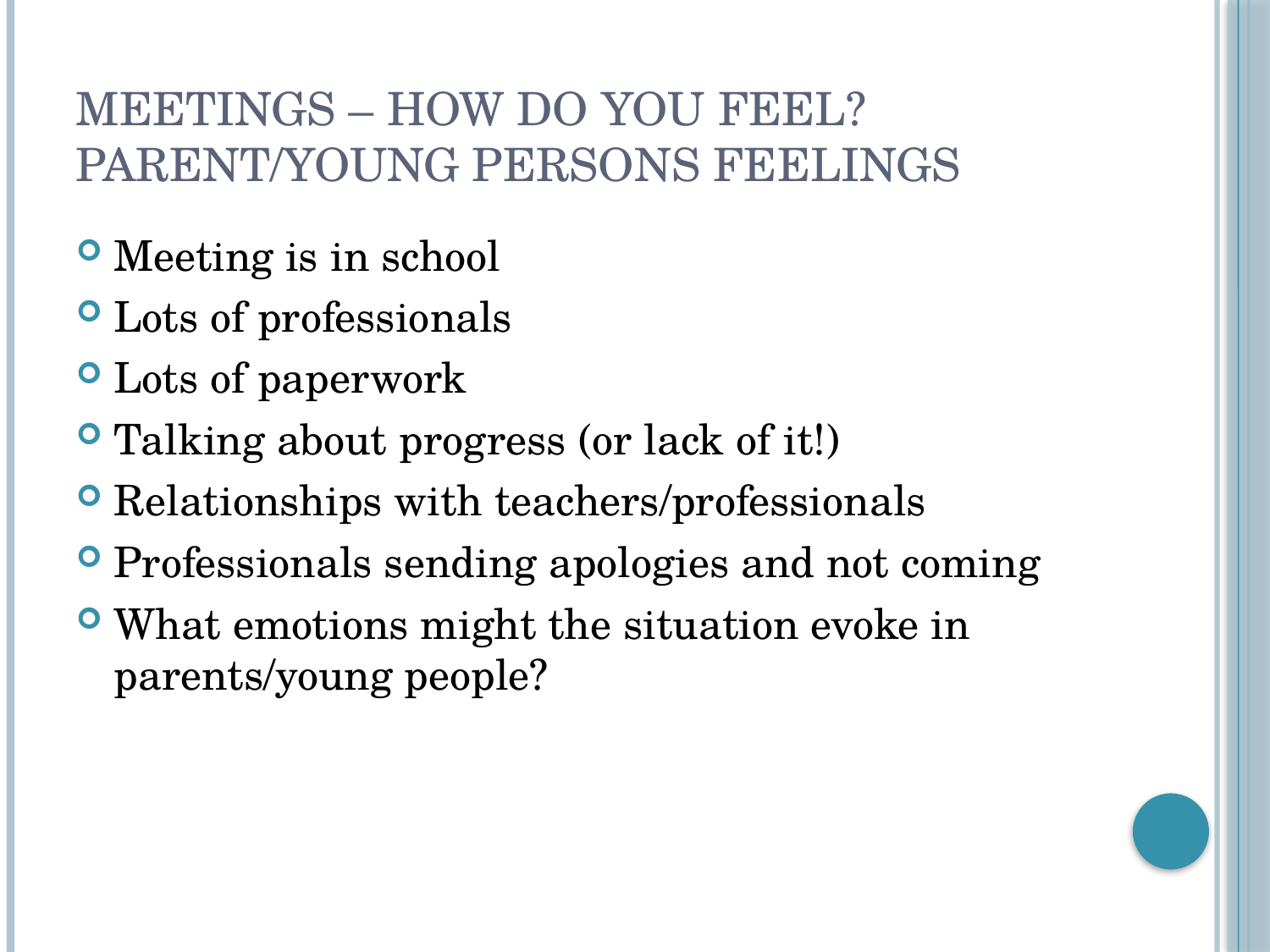

# Meetings – how do you feel? Parent/young persons feelings
Meeting is in school
Lots of professionals
Lots of paperwork
Talking about progress (or lack of it!)
Relationships with teachers/professionals
Professionals sending apologies and not coming
What emotions might the situation evoke in parents/young people?